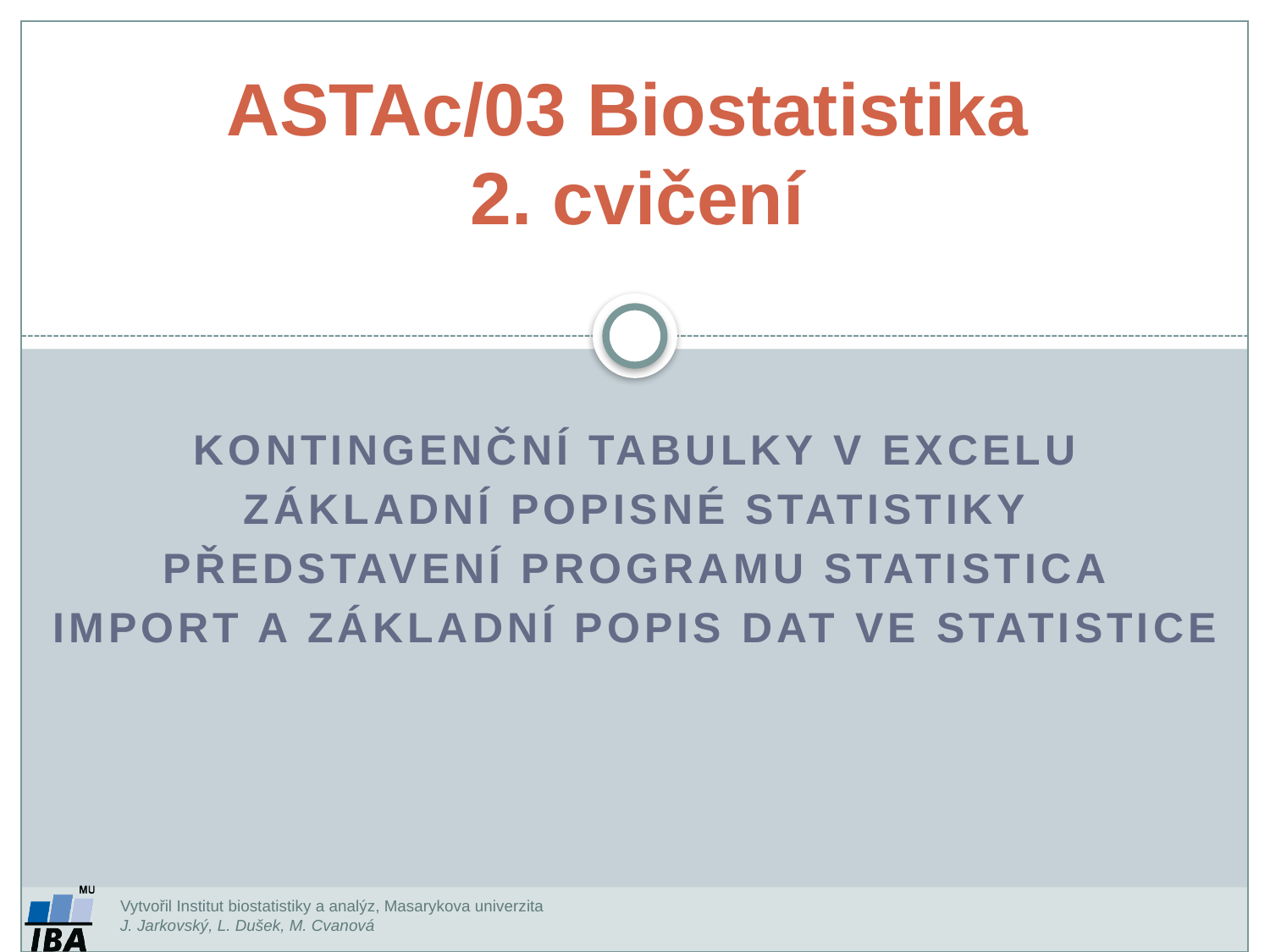

ASTAc/03 Biostatistika
2. cvičení
Kontingenční tabulky v Excelu
Základní popisné statistiky
Představení programu Statistica
Import a základní popis dat ve Statistice

Vytvořil Institut biostatistiky a analýz, Masarykova univerzita
J. Jarkovský, L. Dušek, M. Cvanová